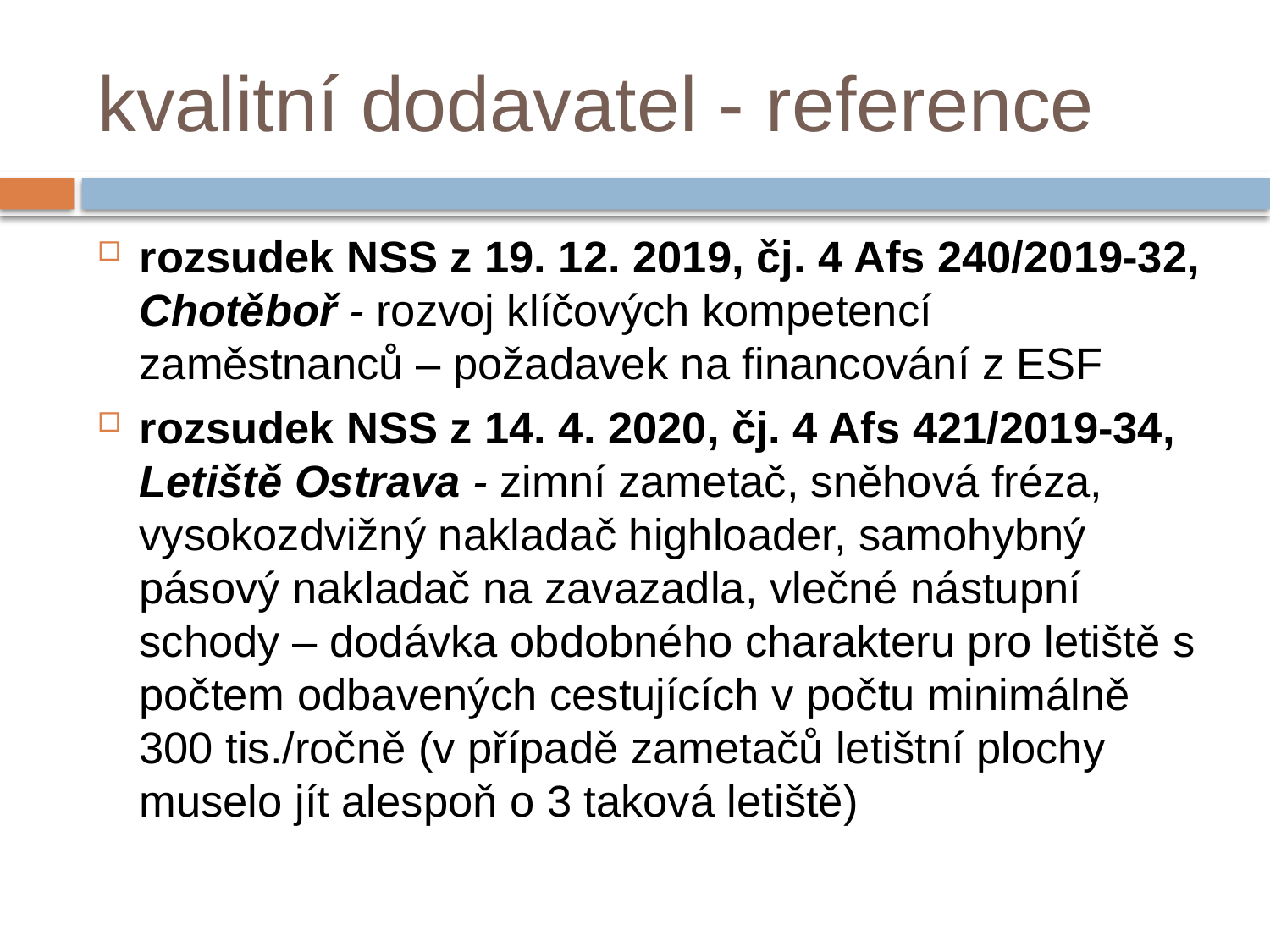

# kvalitní dodavatel - reference
rozsudek NSS z 19. 12. 2019, čj. 4 Afs 240/2019-32, Chotěboř - rozvoj klíčových kompetencí zaměstnanců – požadavek na financování z ESF
rozsudek NSS z 14. 4. 2020, čj. 4 Afs 421/2019-34, Letiště Ostrava - zimní zametač, sněhová fréza, vysokozdvižný nakladač highloader, samohybný pásový nakladač na zavazadla, vlečné nástupní schody – dodávka obdobného charakteru pro letiště s počtem odbavených cestujících v počtu minimálně 300 tis./ročně (v případě zametačů letištní plochy muselo jít alespoň o 3 taková letiště)